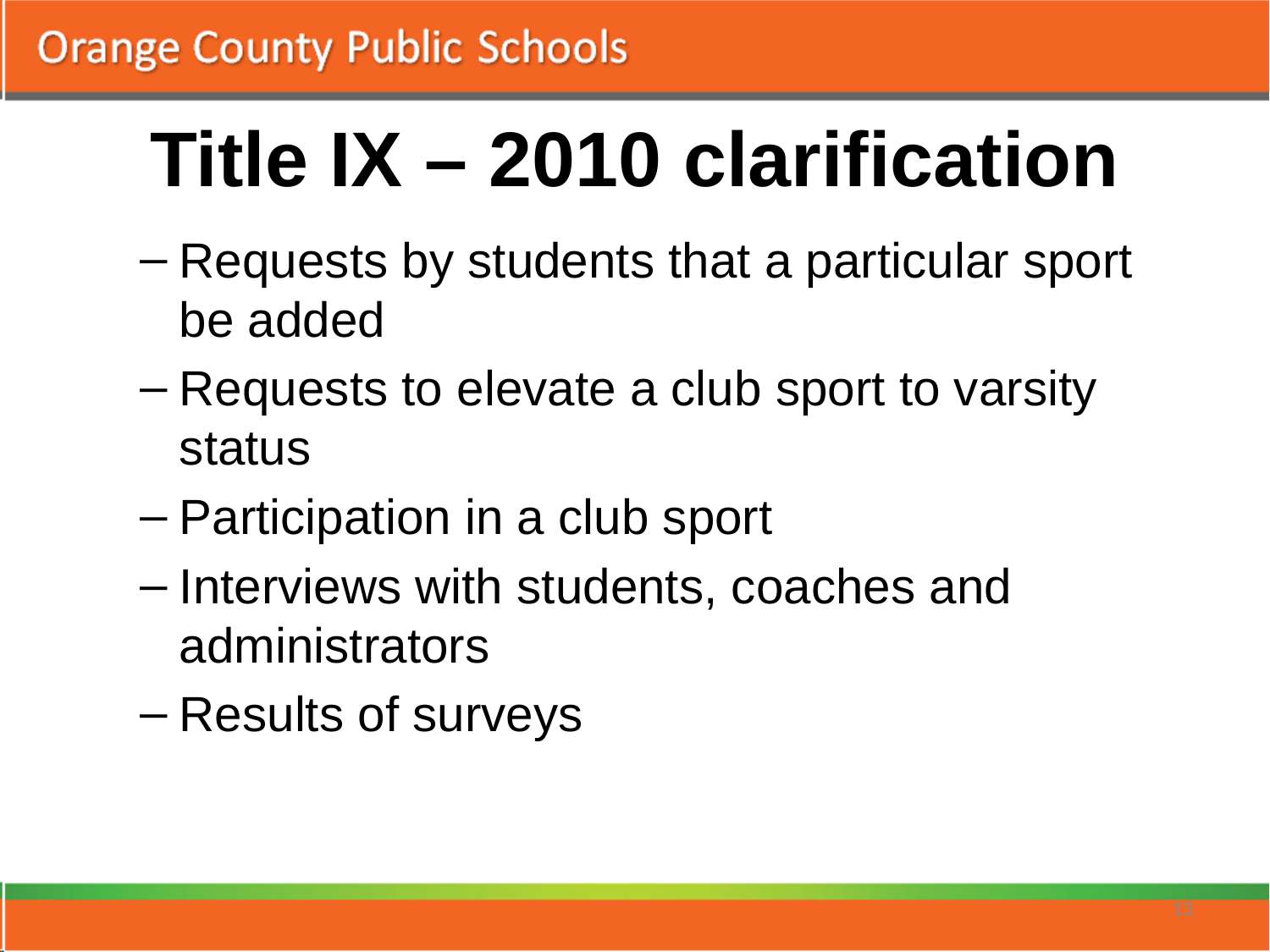

# Title IX – 2010 clarification
Requests by students that a particular sport be added
Requests to elevate a club sport to varsity status
Participation in a club sport
Interviews with students, coaches and administrators
Results of surveys
13